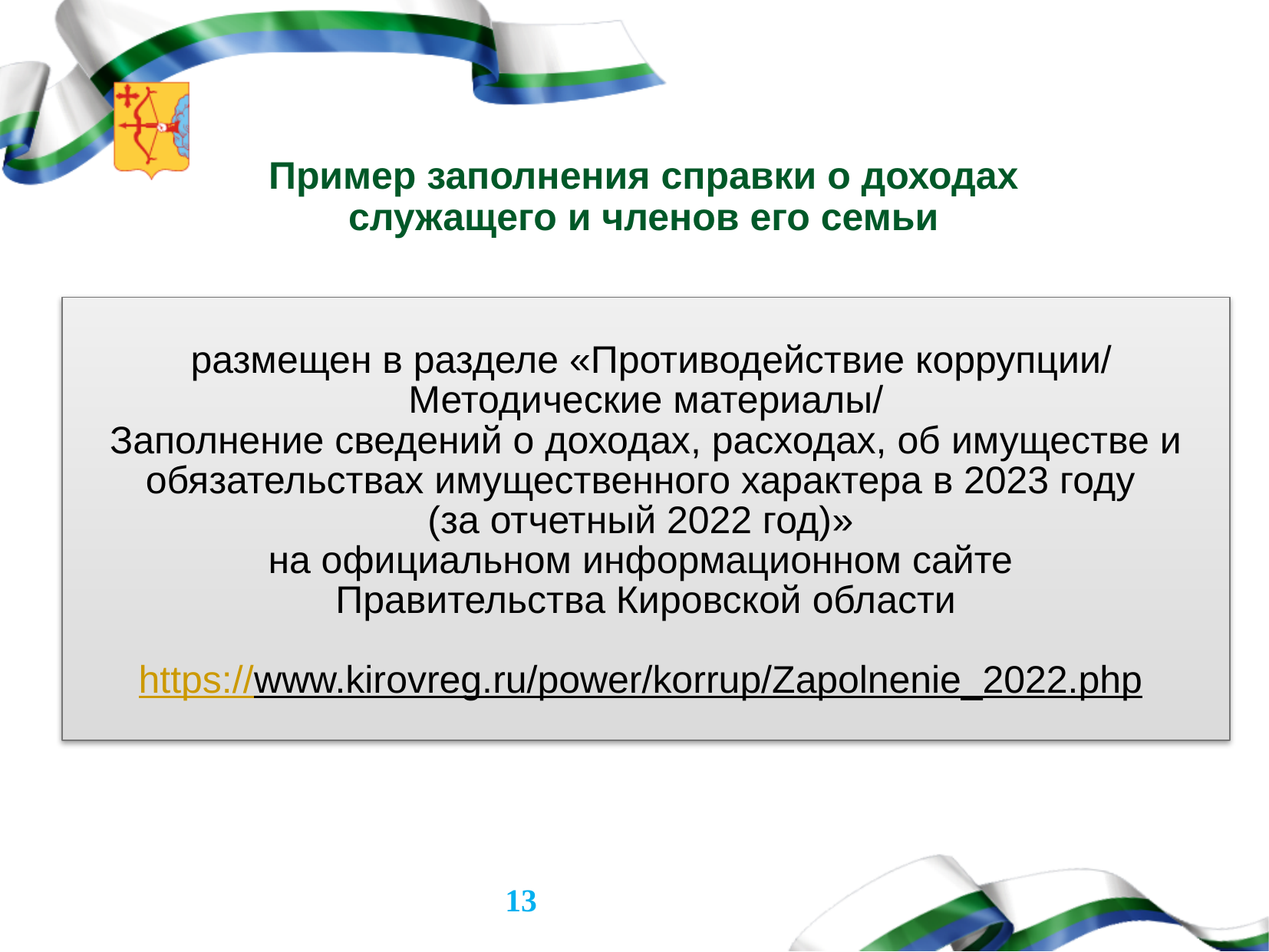

# Пример заполнения справки о доходах служащего и членов его семьи

 размещен в разделе «Противодействие коррупции/
Методические материалы/
Заполнение сведений о доходах, расходах, об имуществе и обязательствах имущественного характера в 2023 году
(за отчетный 2022 год)»
на официальном информационном сайте
Правительства Кировской области

https://www.kirovreg.ru/power/korrup/Zapolnenie_2022.php

13